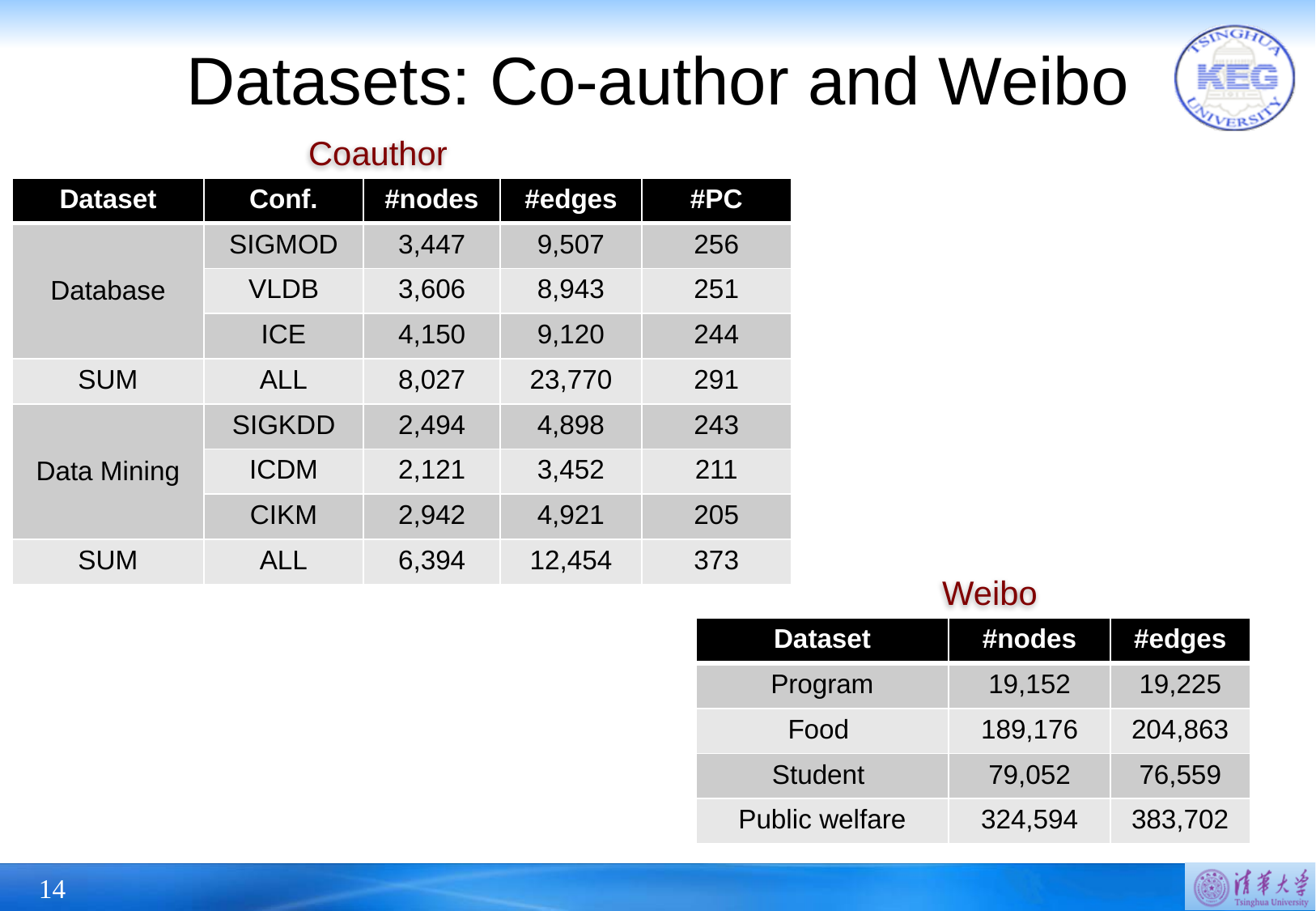

# Datasets: Co-author and Weibo
Coauthor
| Dataset | Conf. | #nodes | #edges | #PC |
| --- | --- | --- | --- | --- |
| Database | SIGMOD | 3,447 | 9,507 | 256 |
|  | VLDB | 3,606 | 8,943 | 251 |
|  | ICE | 4,150 | 9,120 | 244 |
| SUM | ALL | 8,027 | 23,770 | 291 |
| Data Mining | SIGKDD | 2,494 | 4,898 | 243 |
|  | ICDM | 2,121 | 3,452 | 211 |
|  | CIKM | 2,942 | 4,921 | 205 |
| SUM | ALL | 6,394 | 12,454 | 373 |
Weibo
| Dataset | #nodes | #edges |
| --- | --- | --- |
| Program | 19,152 | 19,225 |
| Food | 189,176 | 204,863 |
| Student | 79,052 | 76,559 |
| Public welfare | 324,594 | 383,702 |